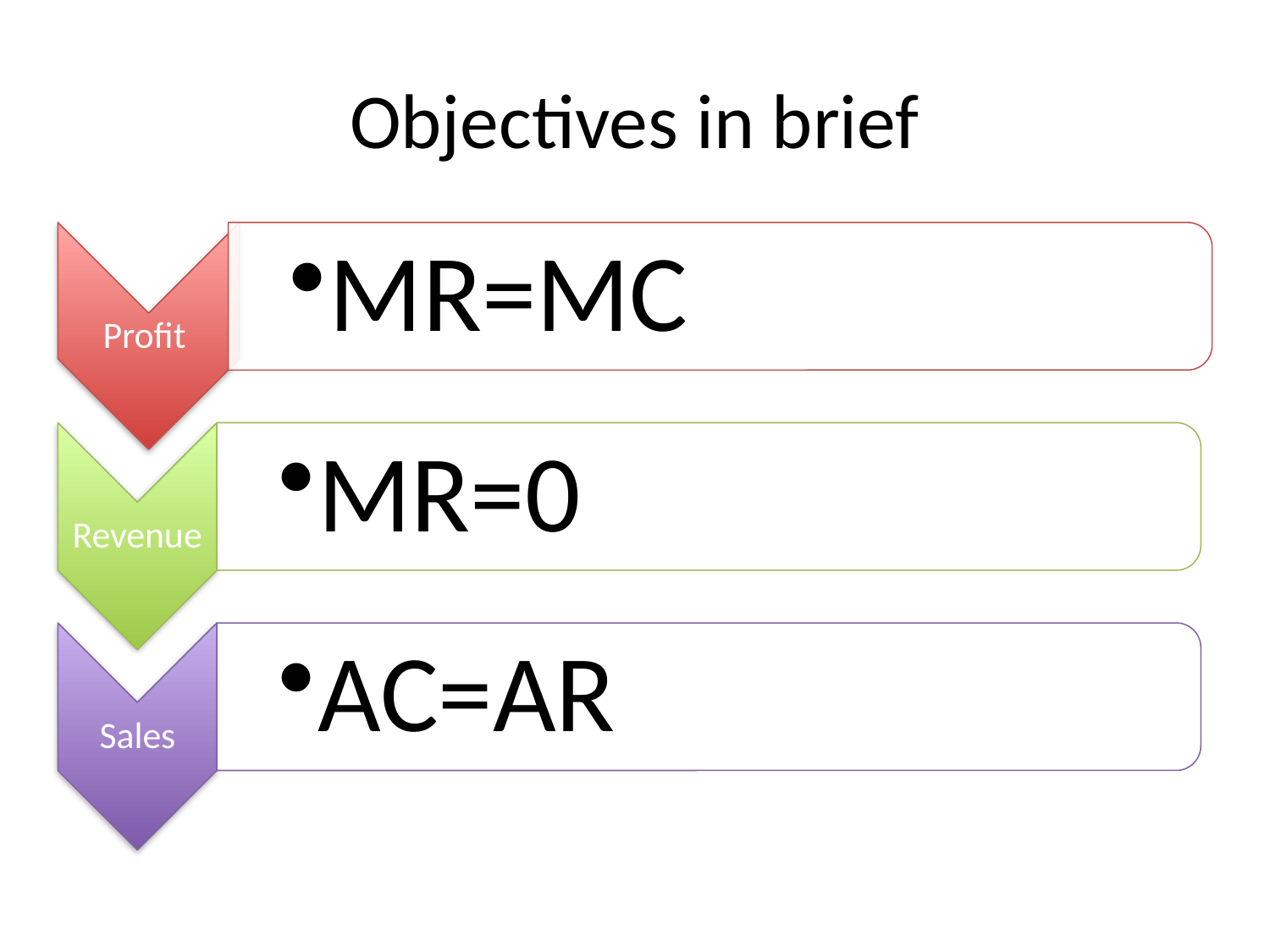

# Objectives in brief
Profit
MR=MC
Revenue
MR=0
Sales
AC=AR